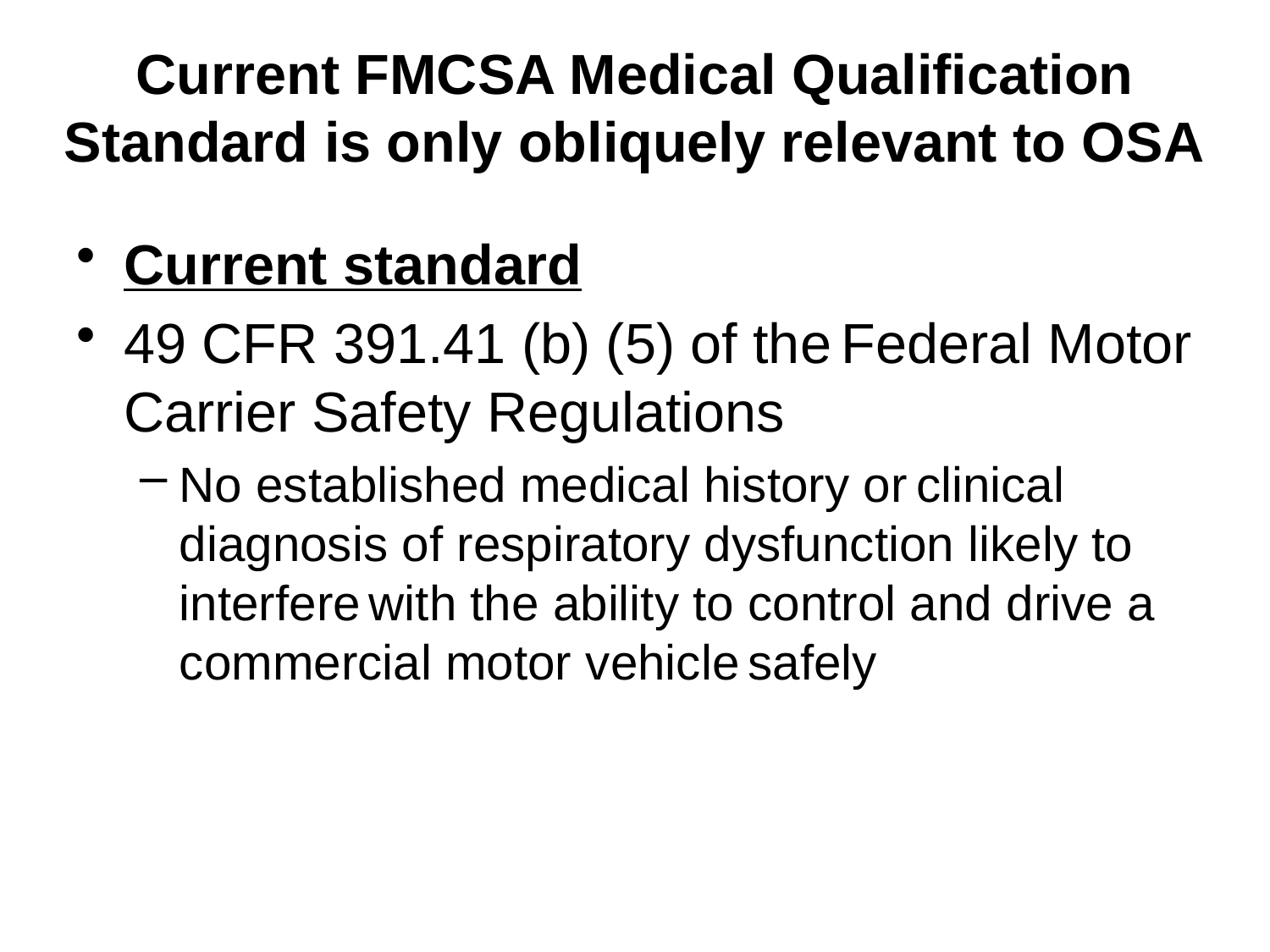

Current standard
49 CFR 391.41 (b) (5) of the Federal Motor Carrier Safety Regulations
No established medical history or clinical diagnosis of respiratory dysfunction likely to interfere with the ability to control and drive a commercial motor vehicle safely

Current FMCSA Medical Qualification Standard is only obliquely relevant to OSA